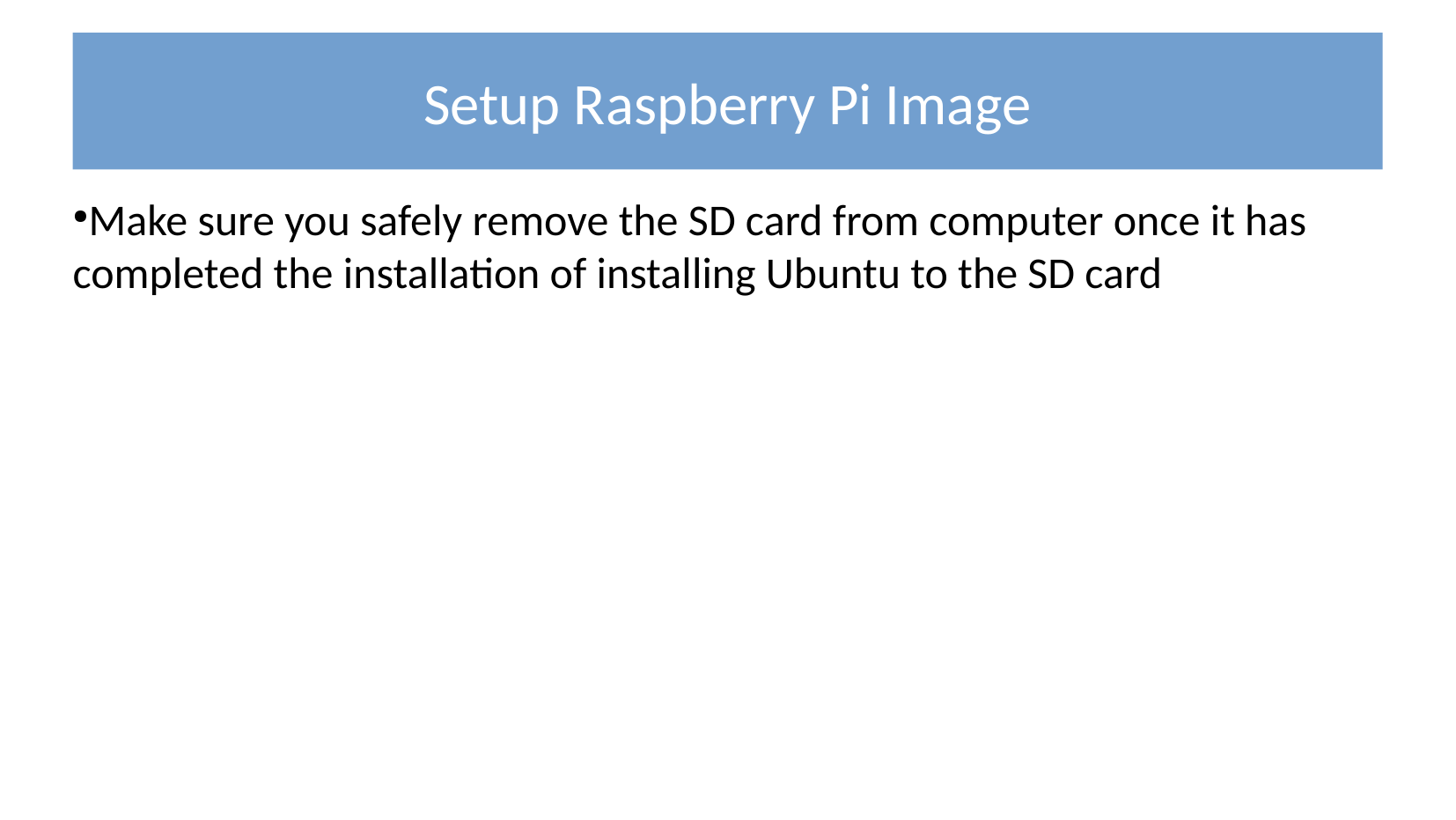

Setup Raspberry Pi Image
Make sure you safely remove the SD card from computer once it has completed the installation of installing Ubuntu to the SD card